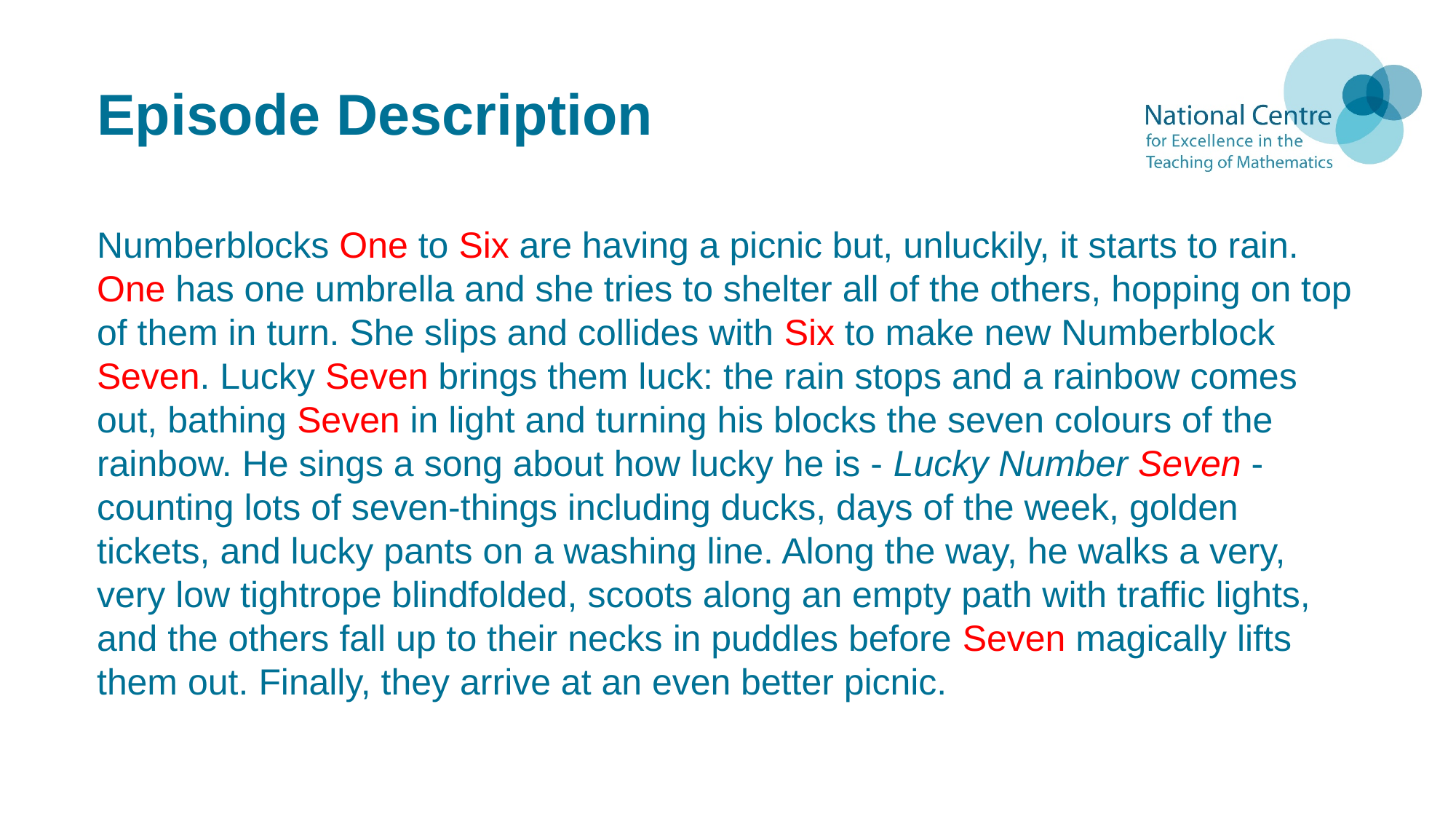

# Episode Description
Numberblocks One to Six are having a picnic but, unluckily, it starts to rain. One has one umbrella and she tries to shelter all of the others, hopping on top of them in turn. She slips and collides with Six to make new Numberblock Seven. Lucky Seven brings them luck: the rain stops and a rainbow comes out, bathing Seven in light and turning his blocks the seven colours of the rainbow. He sings a song about how lucky he is - Lucky Number Seven - counting lots of seven-things including ducks, days of the week, golden tickets, and lucky pants on a washing line. Along the way, he walks a very, very low tightrope blindfolded, scoots along an empty path with traffic lights, and the others fall up to their necks in puddles before Seven magically lifts them out. Finally, they arrive at an even better picnic.